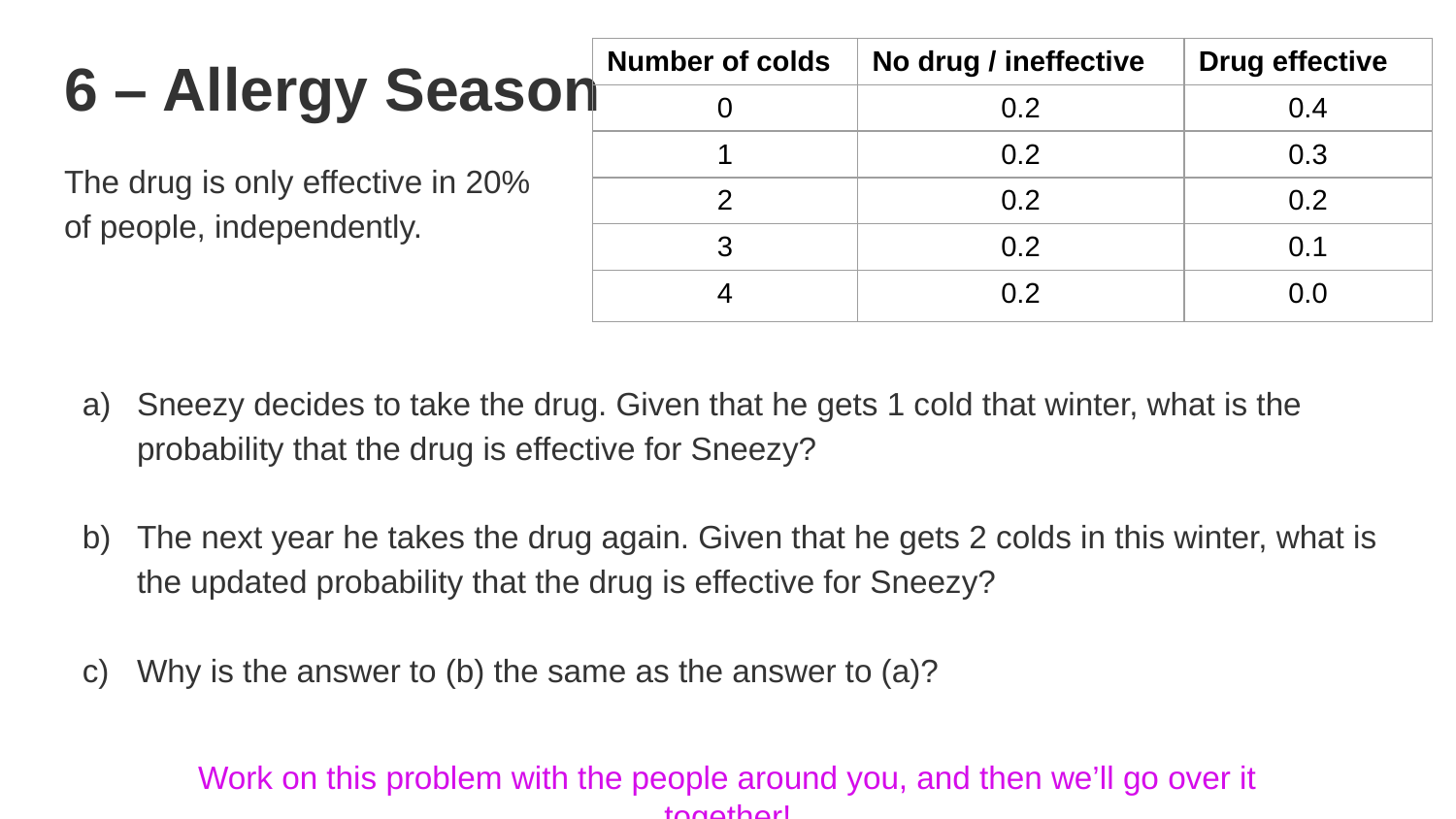

| Number of colds | No drug / ineffective | Drug effective |
| --- | --- | --- |
| 0 | 0.2 | 0.4 |
| 1 | 0.2 | 0.3 |
| 2 | 0.2 | 0.2 |
| 3 | 0.2 | 0.1 |
| 4 | 0.2 | 0.0 |
# 6 – Allergy Season
The drug is only effective in 20%
of people, independently.

Sneezy decides to take the drug. Given that he gets 1 cold that winter, what is the probability that the drug is effective for Sneezy?

The next year he takes the drug again. Given that he gets 2 colds in this winter, what is the updated probability that the drug is effective for Sneezy?

Why is the answer to (b) the same as the answer to (a)?
Work on this problem with the people around you, and then we’ll go over it together!